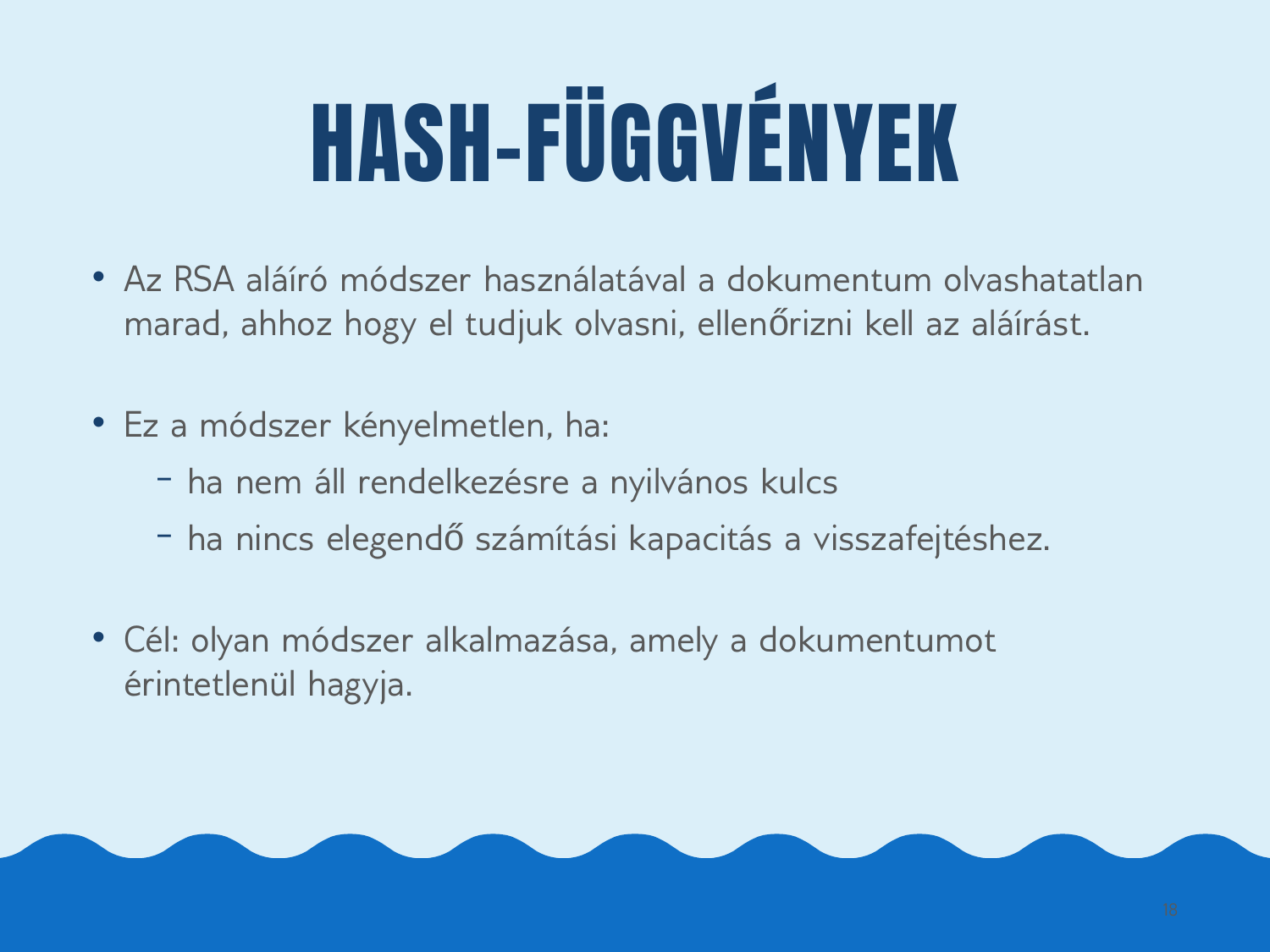

# Hash-függvények
Az RSA aláíró módszer használatával a dokumentum olvashatatlan marad, ahhoz hogy el tudjuk olvasni, ellenőrizni kell az aláírást.
Ez a módszer kényelmetlen, ha:
ha nem áll rendelkezésre a nyilvános kulcs
ha nincs elegendő számítási kapacitás a visszafejtéshez.
Cél: olyan módszer alkalmazása, amely a dokumentumot érintetlenül hagyja.

18